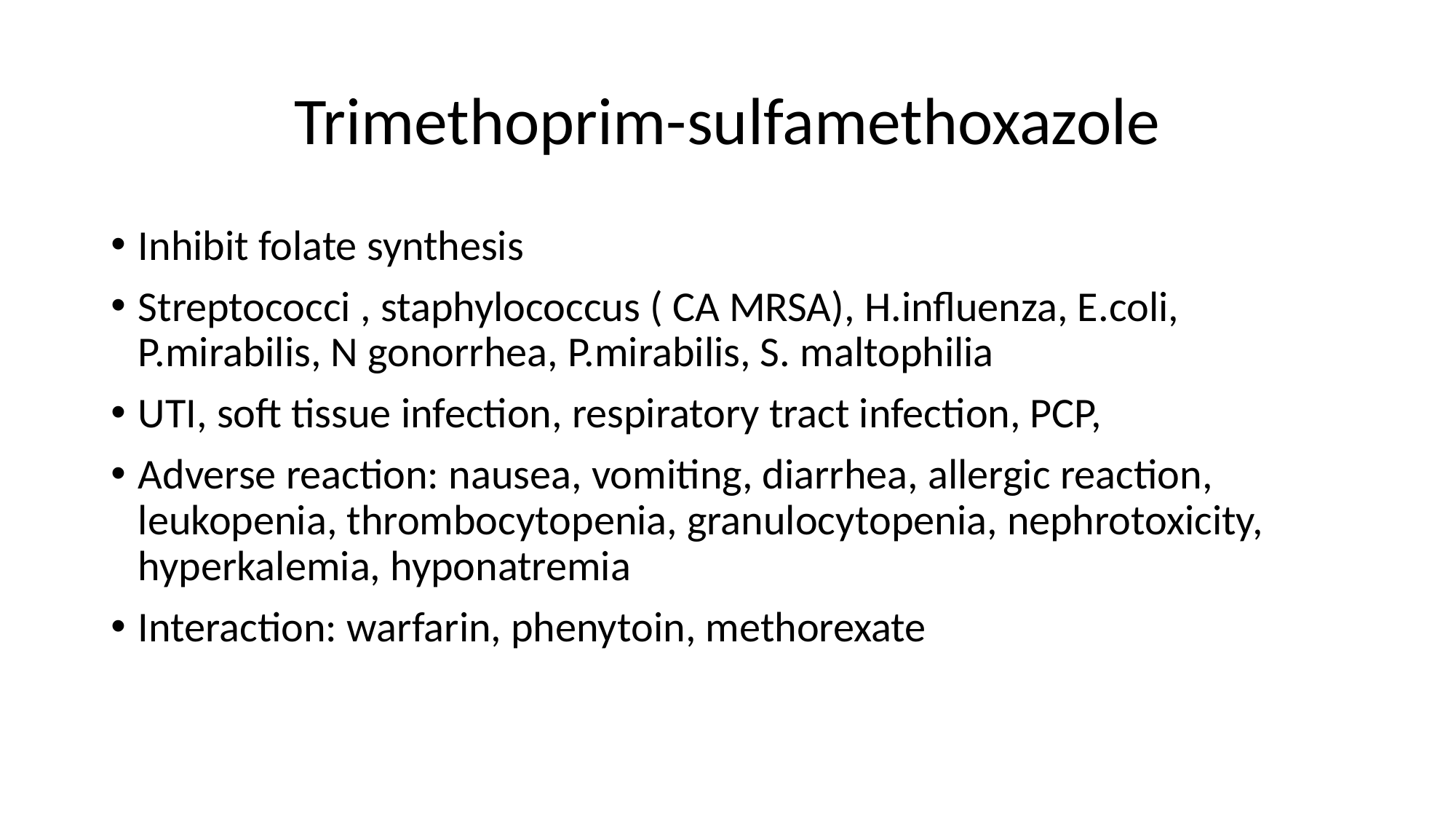

# Trimethoprim-sulfamethoxazole
Inhibit folate synthesis
Streptococci , staphylococcus ( CA MRSA), H.influenza, E.coli, P.mirabilis, N gonorrhea, P.mirabilis, S. maltophilia
UTI, soft tissue infection, respiratory tract infection, PCP,
Adverse reaction: nausea, vomiting, diarrhea, allergic reaction, leukopenia, thrombocytopenia, granulocytopenia, nephrotoxicity, hyperkalemia, hyponatremia
Interaction: warfarin, phenytoin, methorexate